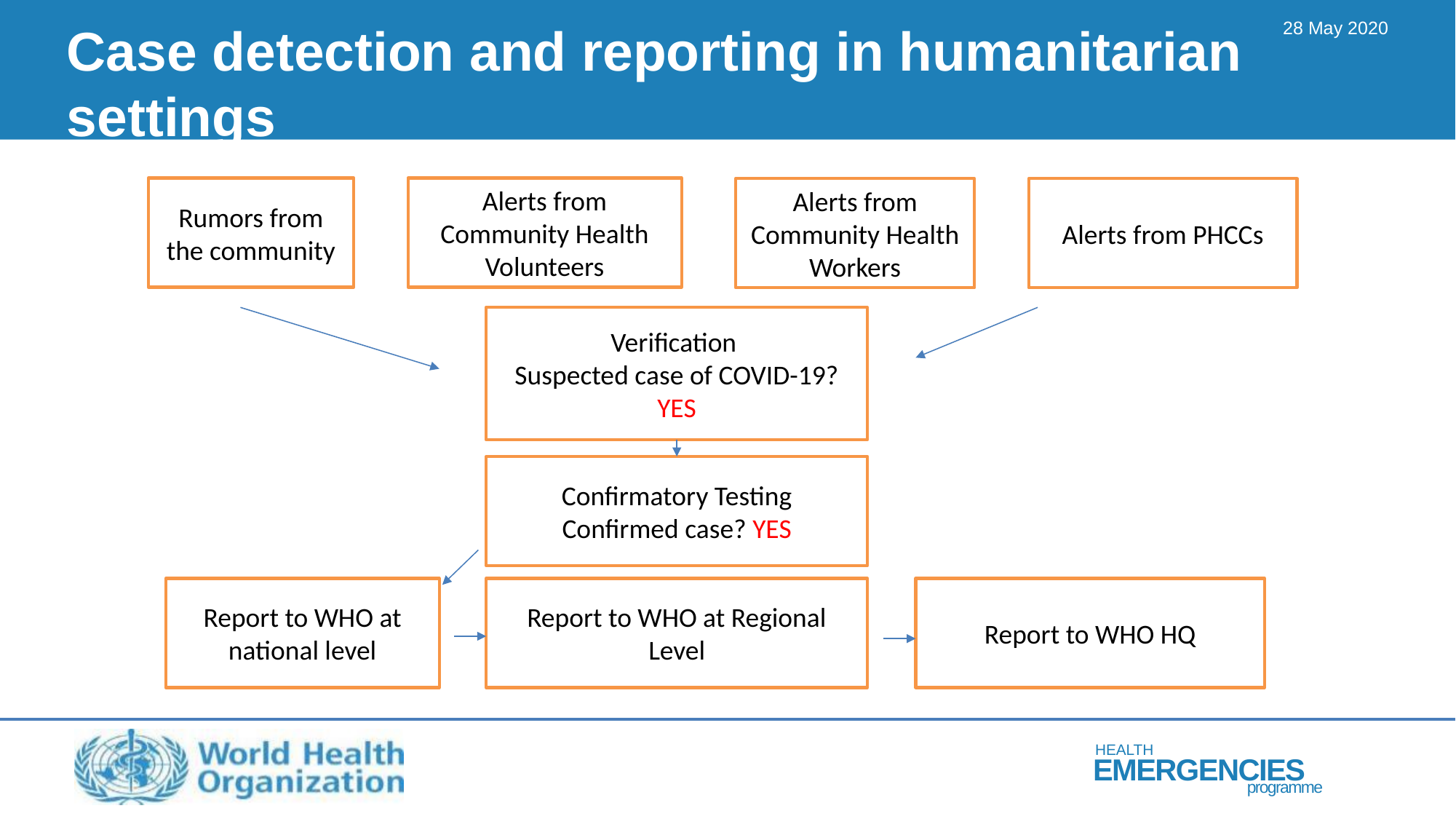

28 May 2020
# Case detection and reporting in humanitarian settings

Rumors from the community
Alerts from Community Health Volunteers
Alerts from Community Health Workers
Alerts from PHCCs

Verification
Suspected case of COVID-19?
YES

Confirmatory Testing
Confirmed case? YES
Report to WHO at national level
Report to WHO at Regional Level
Report to WHO HQ